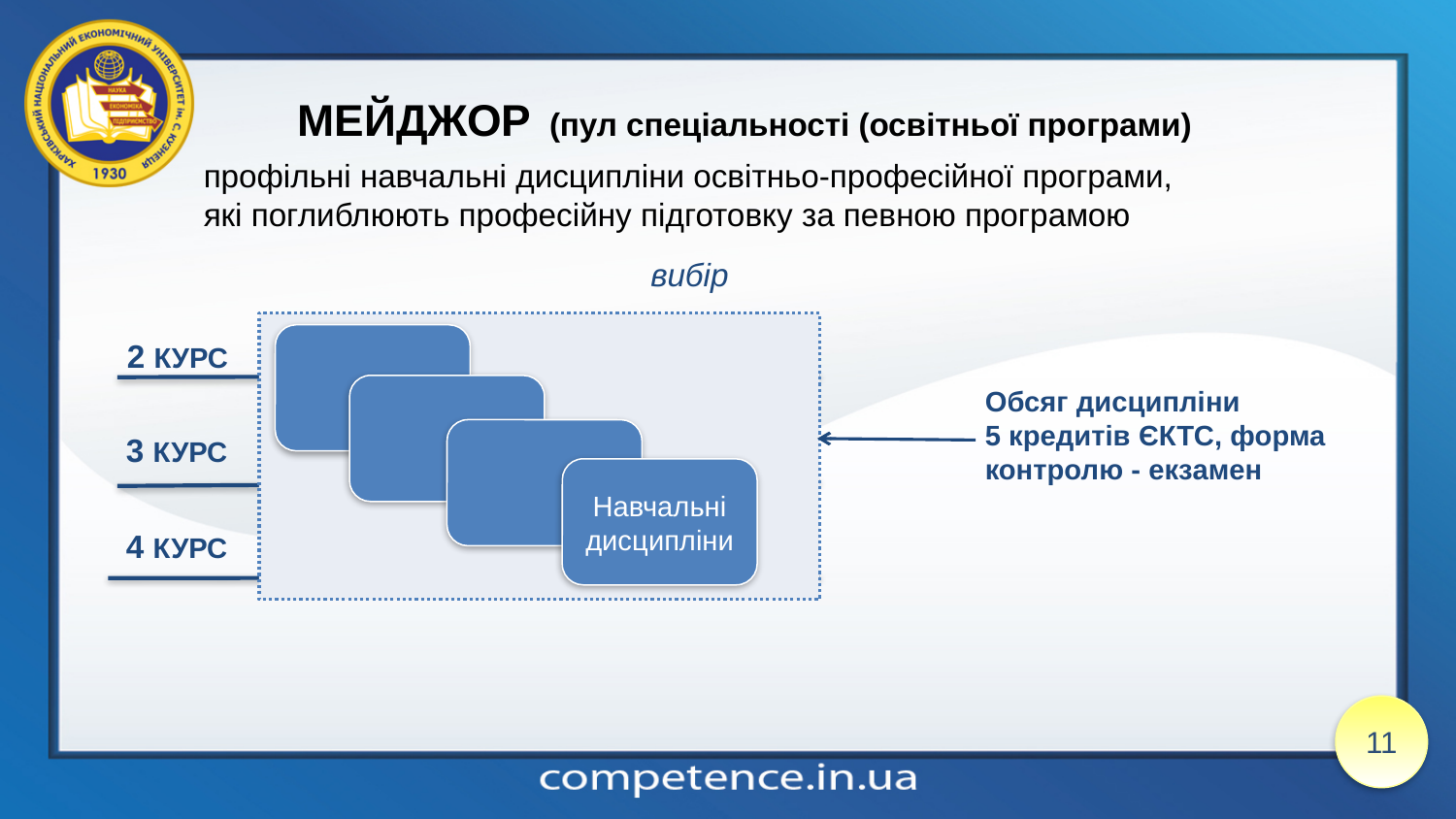

МЕЙДЖОР (пул спеціальності (освітньої програми)
профільні навчальні дисципліни освітньо-професійної програми,
які поглиблюють професійну підготовку за певною програмою
вибір

2 КУРС

Обсяг дисципліни
5 кредитів ЄКТС, форма контролю - екзамен
3 КУРС

Навчальні дисципліни
4 КУРС
11